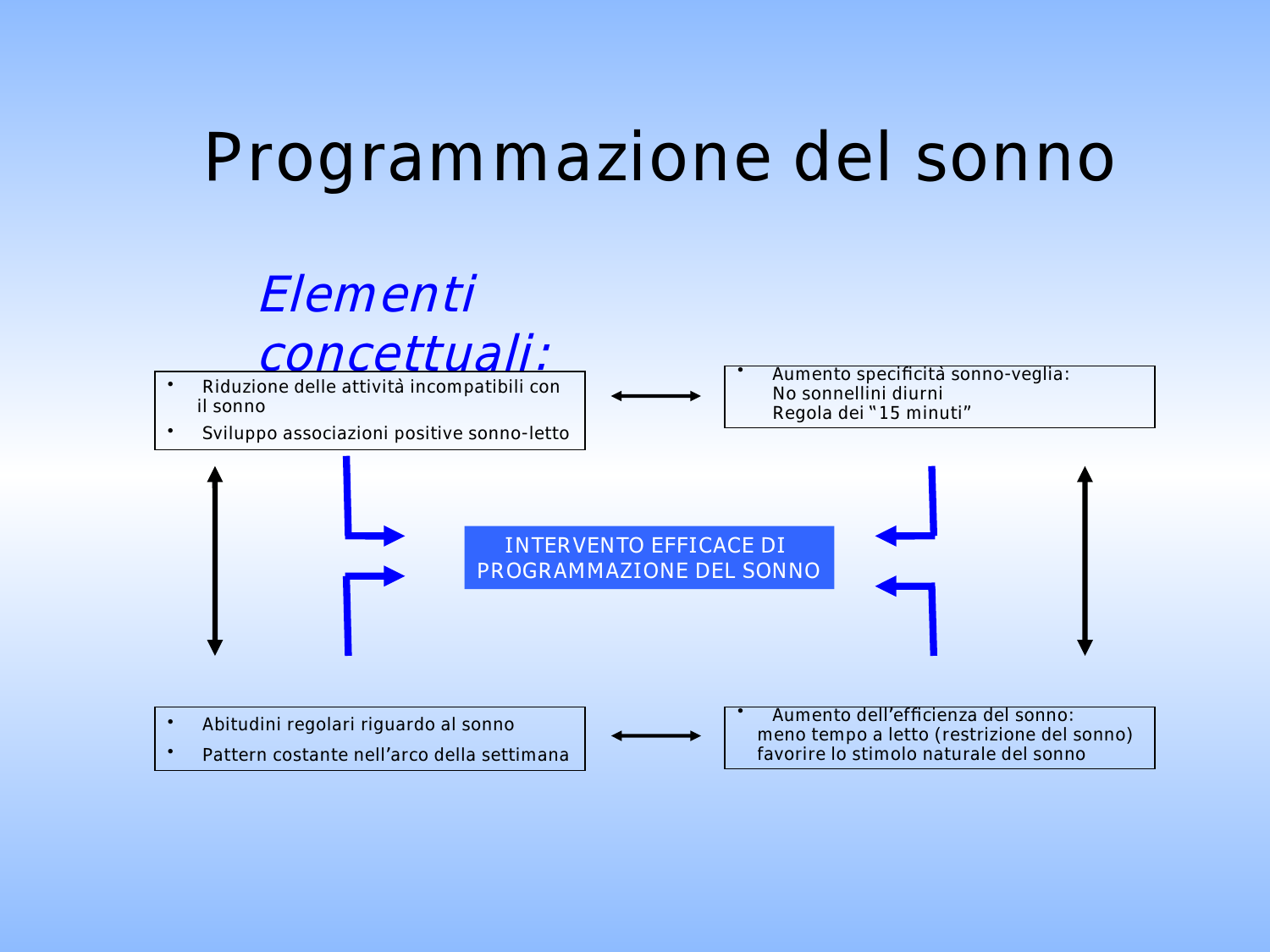

Programmazione del sonno
Elementi concettuali:
 Aumento specificità sonno-veglia:
       No sonnellini diurni
       Regola dei “15 minuti”
 Riduzione delle attività incompatibili con il sonno
 Sviluppo associazioni positive sonno-letto

INTERVENTO EFFICACE DI
PROGRAMMAZIONE DEL SONNO

 Abitudini regolari riguardo al sonno
 Pattern costante nell’arco della settimana
 Aumento dell’efficienza del sonno:
    meno tempo a letto (restrizione del sonno)
    favorire lo stimolo naturale del sonno